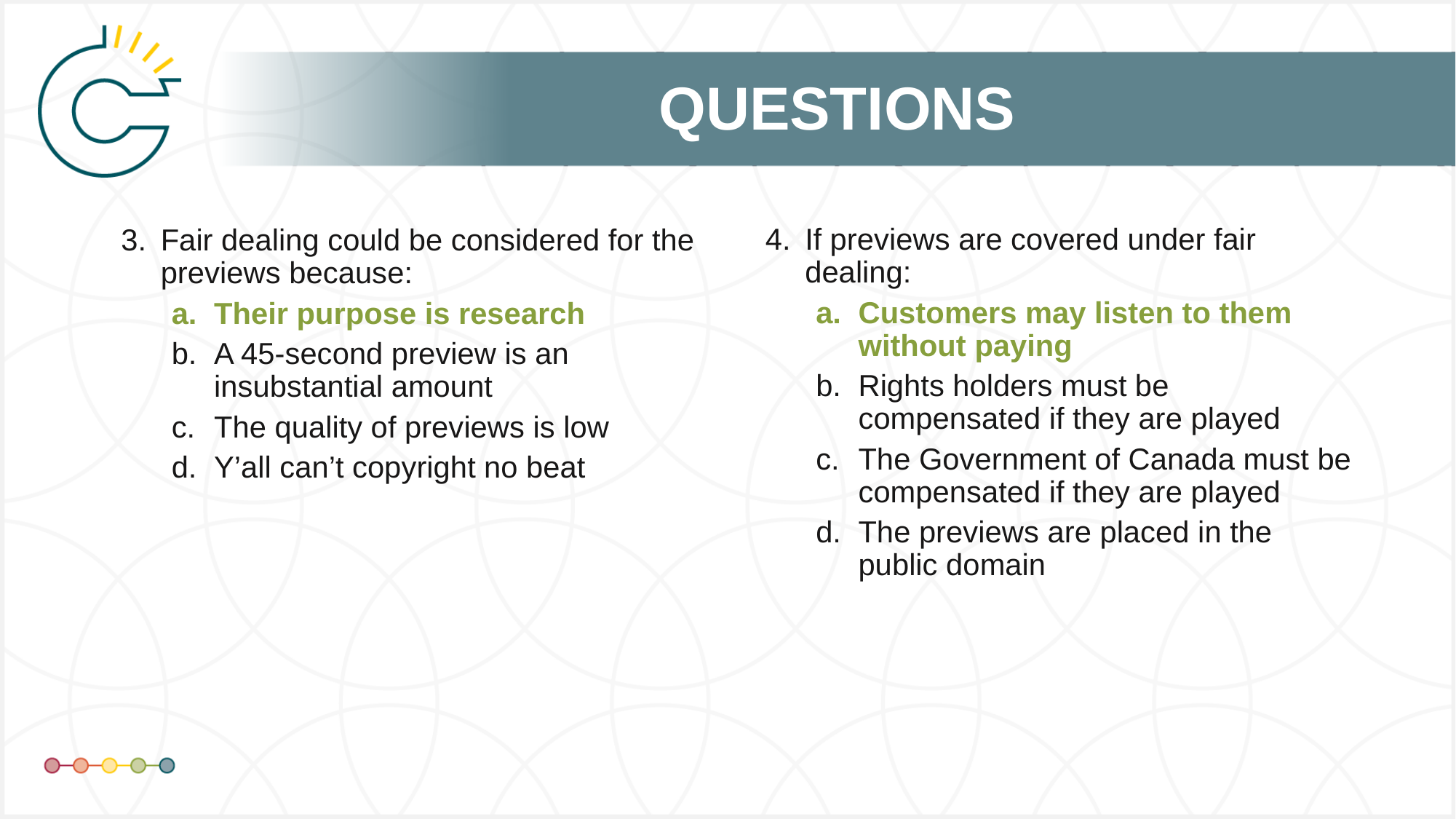

If previews are covered under fair dealing:
Customers may listen to them without paying
Rights holders must be compensated if they are played
The Government of Canada must be compensated if they are played
The previews are placed in the public domain

Fair dealing could be considered for the previews because:
Their purpose is research
A 45-second preview is an insubstantial amount
The quality of previews is low
Y’all can’t copyright no beat